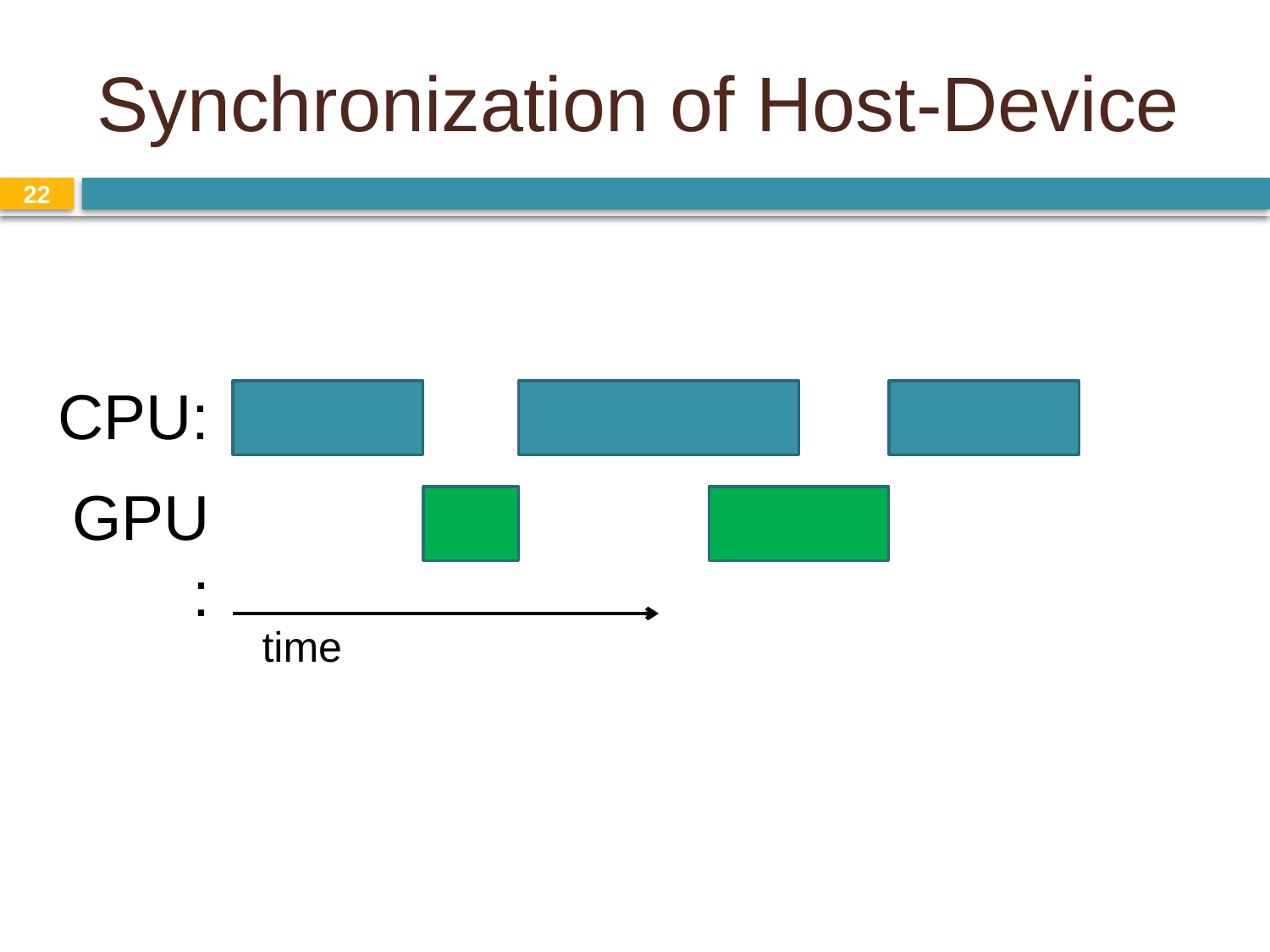

# Synchronization of Host-Device
22

CPU:

GPU:

time